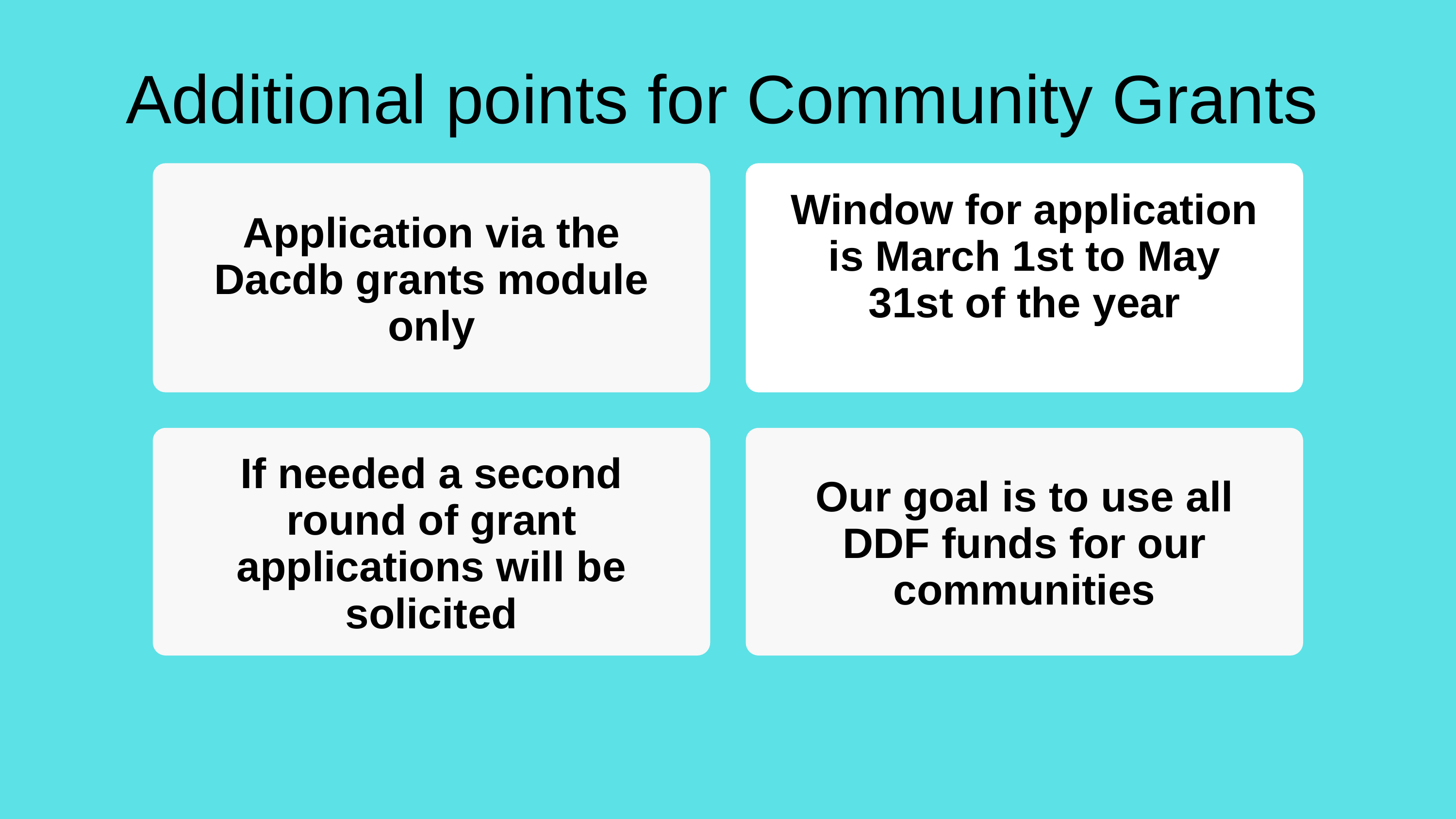

Additional points for Community Grants

Window for application is March 1st to May 31st of the year
Application via the Dacdb grants module only

If needed a second round of grant applications will be solicited
Our goal is to use all DDF funds for our communities